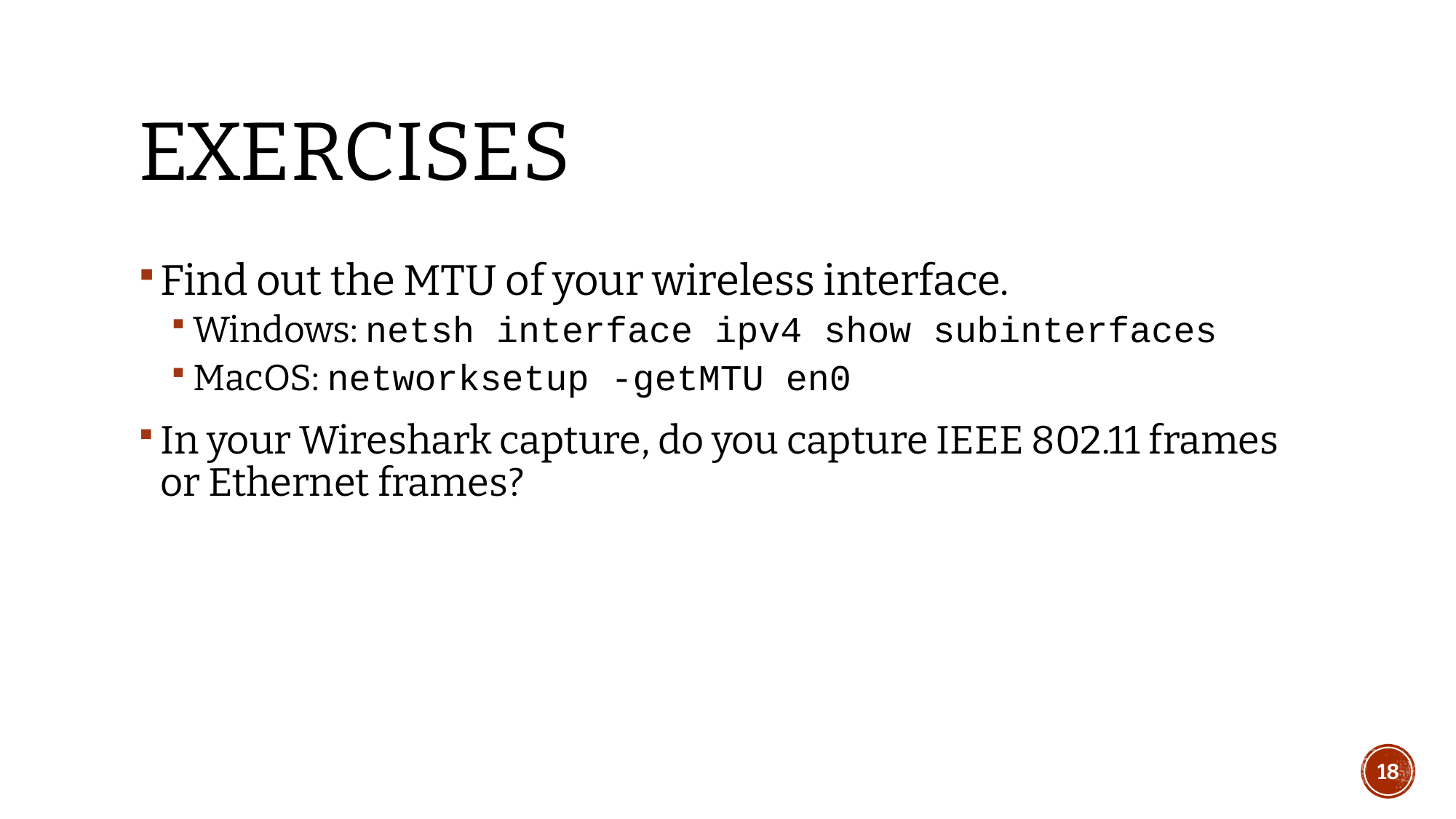

# exercises
Find out the MTU of your wireless interface.
Windows: netsh interface ipv4 show subinterfaces
MacOS: networksetup -getMTU en0
In your Wireshark capture, do you capture IEEE 802.11 frames or Ethernet frames?
18